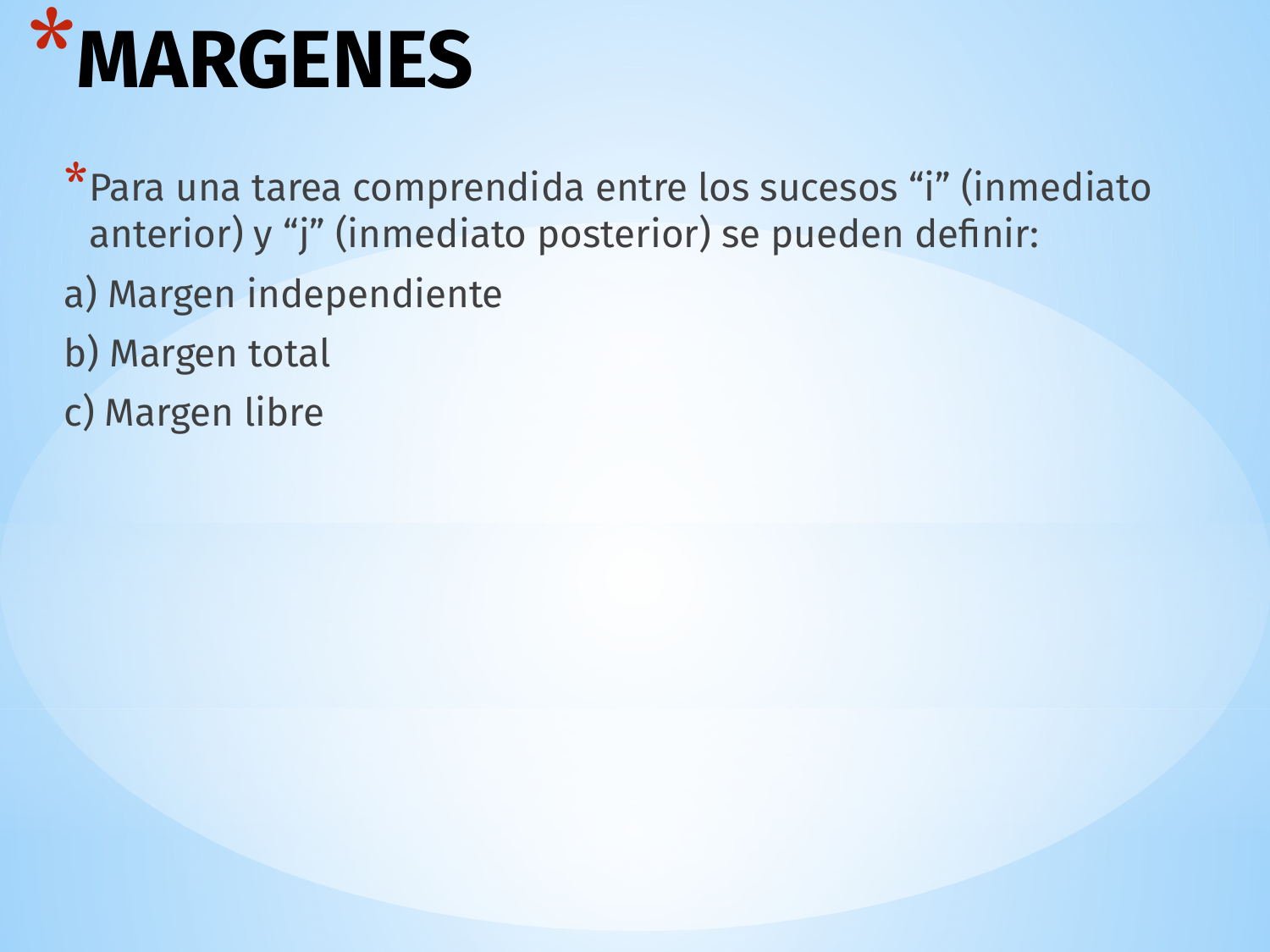

# MARGENES
Para una tarea comprendida entre los sucesos “i” (inmediato anterior) y “j” (inmediato posterior) se pueden definir:
a) Margen independiente
b) Margen total
c) Margen libre